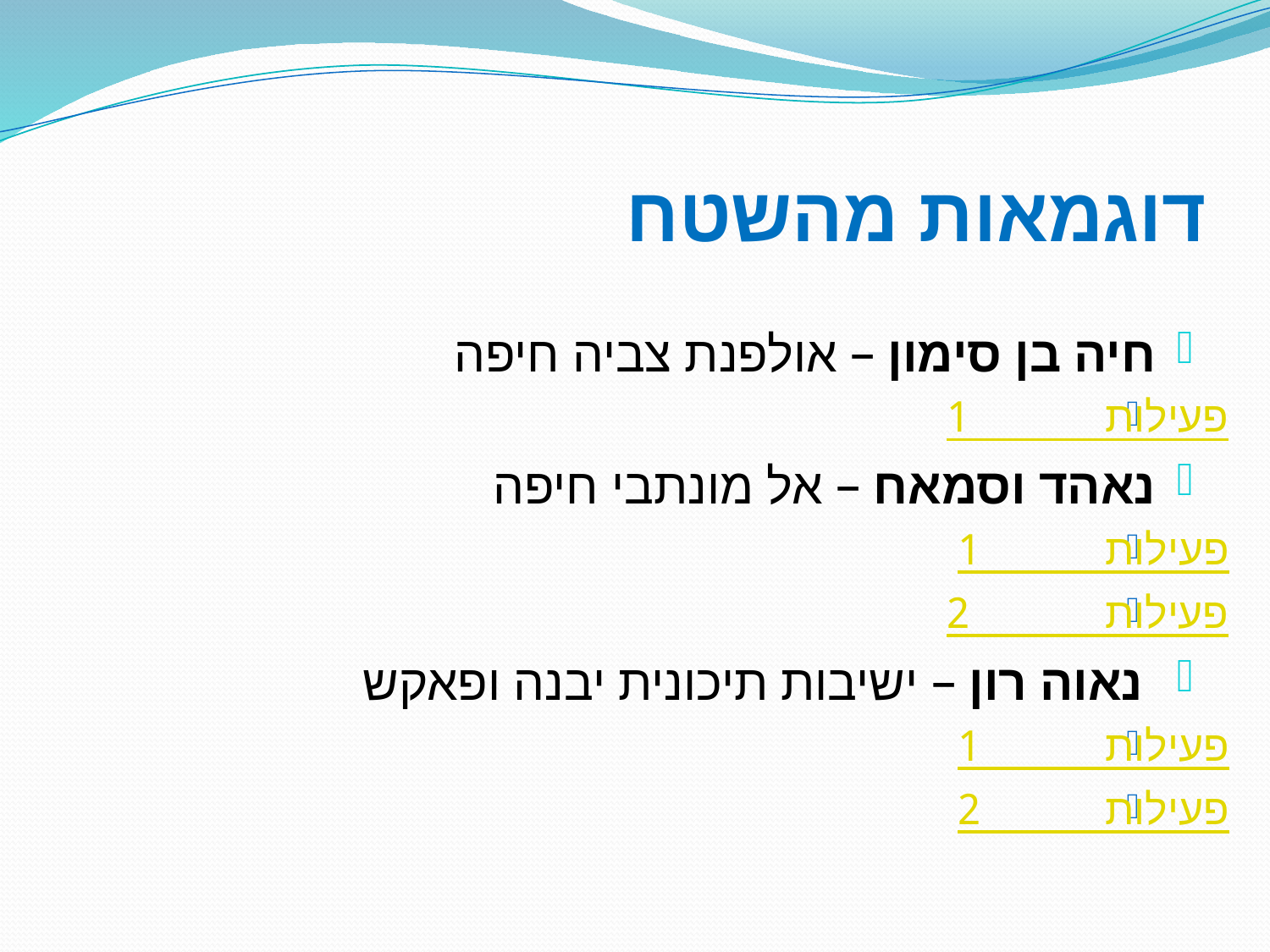

# דוגמאות מהשטח
חיה בן סימון – אולפנת צביה חיפה
פעילות 1
נאהד וסמאח – אל מונתבי חיפה
פעילות1
פעילות 2
 נאוה רון – ישיבות תיכונית יבנה ופאקש
פעילות1
פעילות2